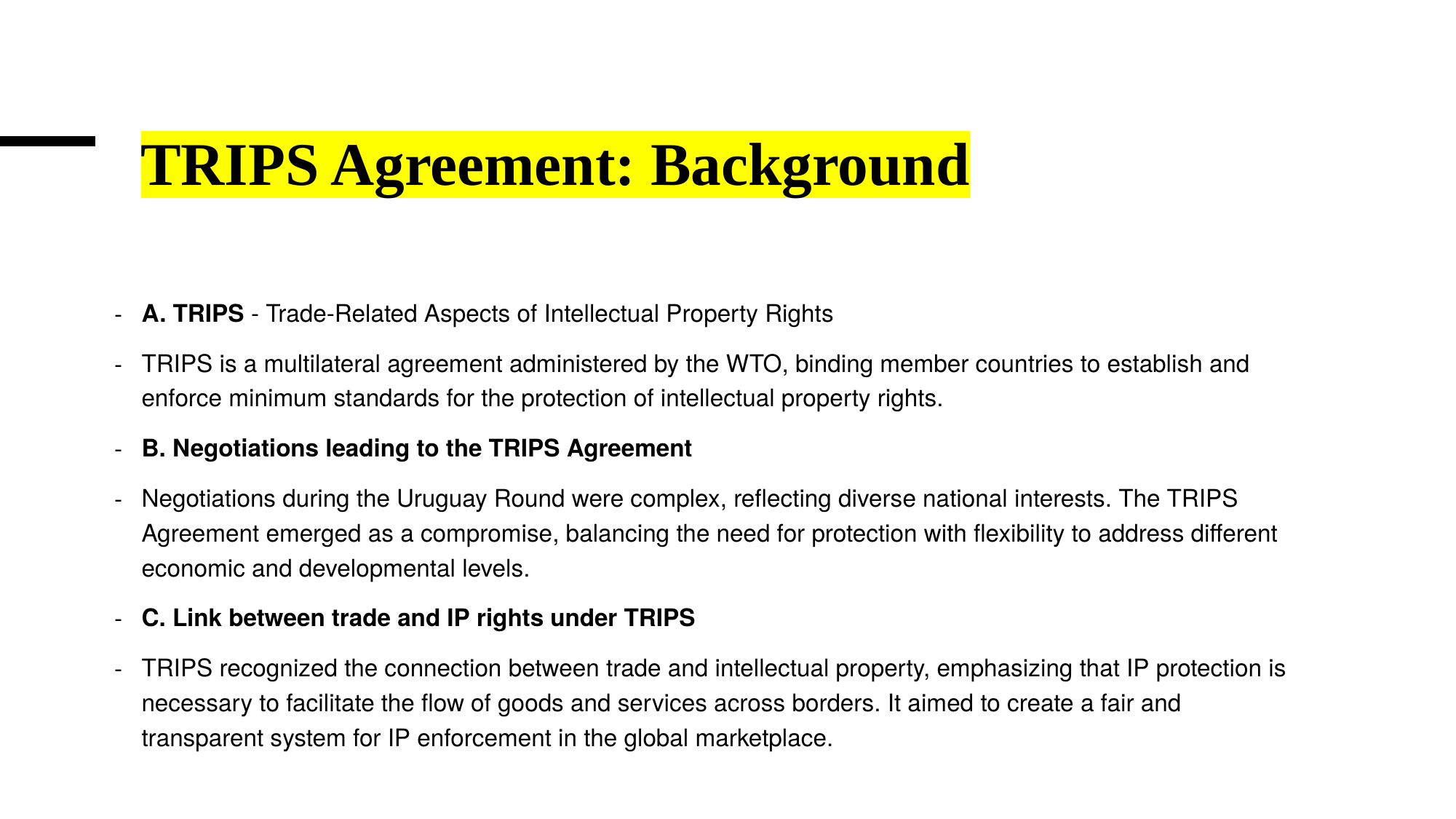

# TRIPS Agreement: Background

A. TRIPS - Trade-Related Aspects of Intellectual Property Rights
TRIPS is a multilateral agreement administered by the WTO, binding member countries to establish and enforce minimum standards for the protection of intellectual property rights.
B. Negotiations leading to the TRIPS Agreement
Negotiations during the Uruguay Round were complex, reflecting diverse national interests. The TRIPS Agreement emerged as a compromise, balancing the need for protection with flexibility to address different economic and developmental levels.
C. Link between trade and IP rights under TRIPS
TRIPS recognized the connection between trade and intellectual property, emphasizing that IP protection is necessary to facilitate the flow of goods and services across borders. It aimed to create a fair and transparent system for IP enforcement in the global marketplace.